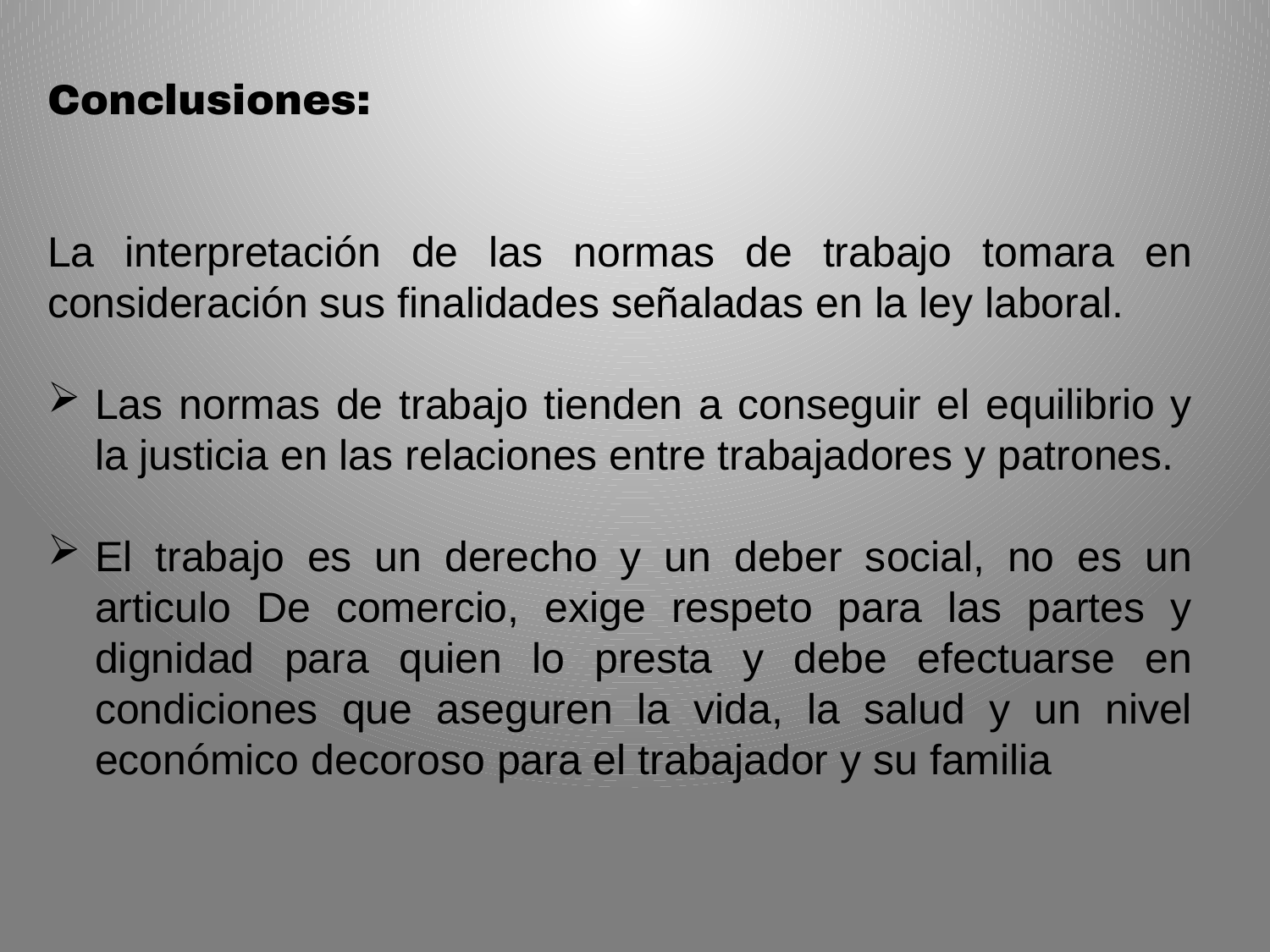

Conclusiones:

La interpretación de las normas de trabajo tomara en consideración sus finalidades señaladas en la ley laboral.

Las normas de trabajo tienden a conseguir el equilibrio y la justicia en las relaciones entre trabajadores y patrones.

El trabajo es un derecho y un deber social, no es un articulo De comercio, exige respeto para las partes y dignidad para quien lo presta y debe efectuarse en condiciones que aseguren la vida, la salud y un nivel económico decoroso para el trabajador y su familia